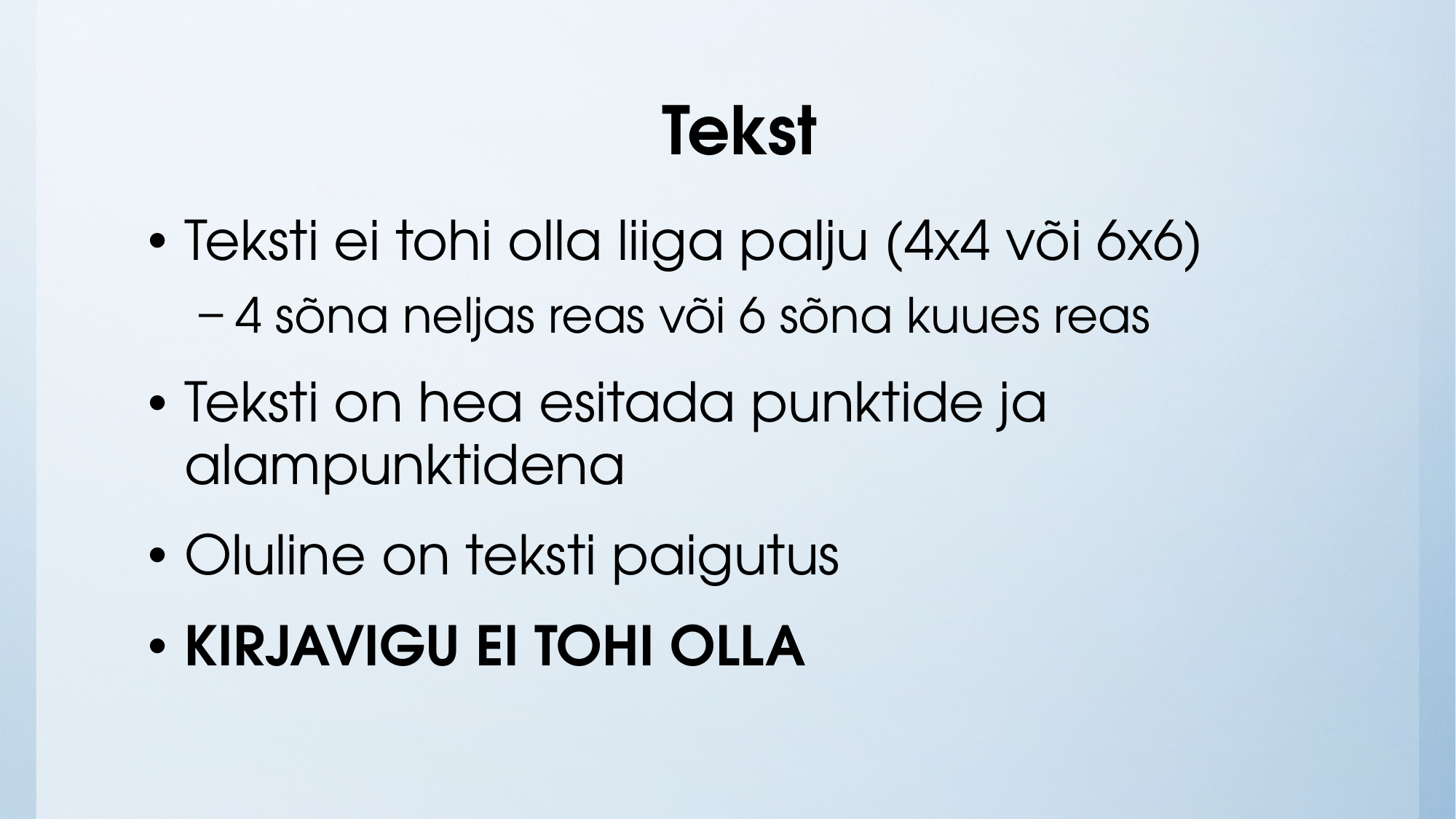

# Tekst
Teksti ei tohi olla liiga palju (4x4 või 6x6)
4 sõna neljas reas või 6 sõna kuues reas
Teksti on hea esitada punktide ja alampunktidena
Oluline on teksti paigutus
KIRJAVIGU EI TOHI OLLA